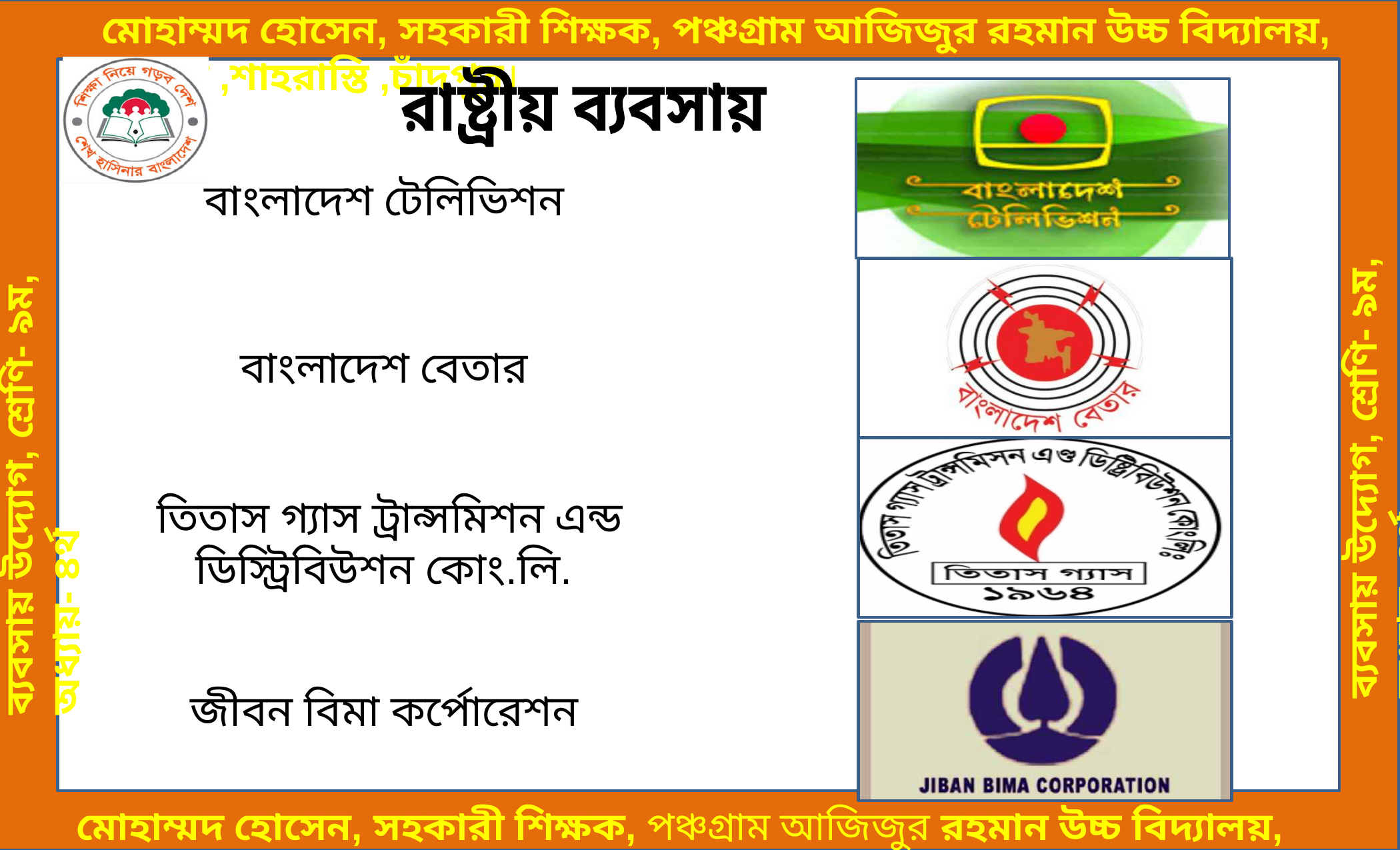

রাষ্ট্রীয় ব্যবসায়

বাংলাদেশ টেলিভিশন

বাংলাদেশ বেতার

তিতাস গ্যাস ট্রান্সমিশন এন্ড ডিস্ট্রিবিউশন কোং.লি.

জীবন বিমা কর্পোরেশন